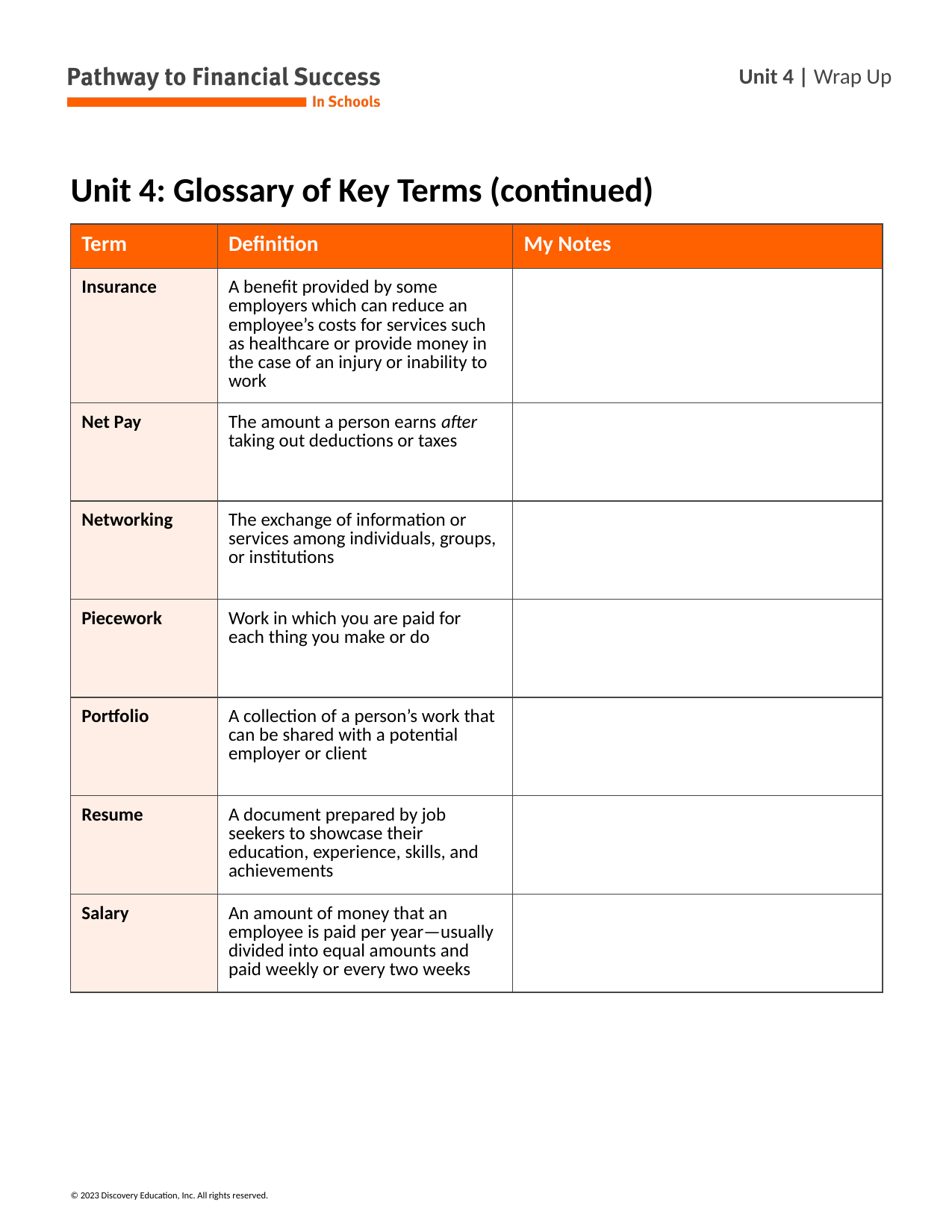

# Unit 4: Glossary of Key Terms (continued)

| Term | Definition | My Notes |
| --- | --- | --- |
| Insurance | A benefit provided by some employers which can reduce an employee’s costs for services such as healthcare or provide money in the case of an injury or inability to work |  |
| Net Pay | The amount a person earns after taking out deductions or taxes |  |
| Networking | The exchange of information or services among individuals, groups, or institutions |  |
| Piecework | Work in which you are paid for each thing you make or do |  |
| Portfolio | A collection of a person’s work that can be shared with a potential employer or client |  |
| Resume | A document prepared by job seekers to showcase their education, experience, skills, and achievements |  |
| Salary | An amount of money that an employee is paid per year—usually divided into equal amounts and paid weekly or every two weeks |  |